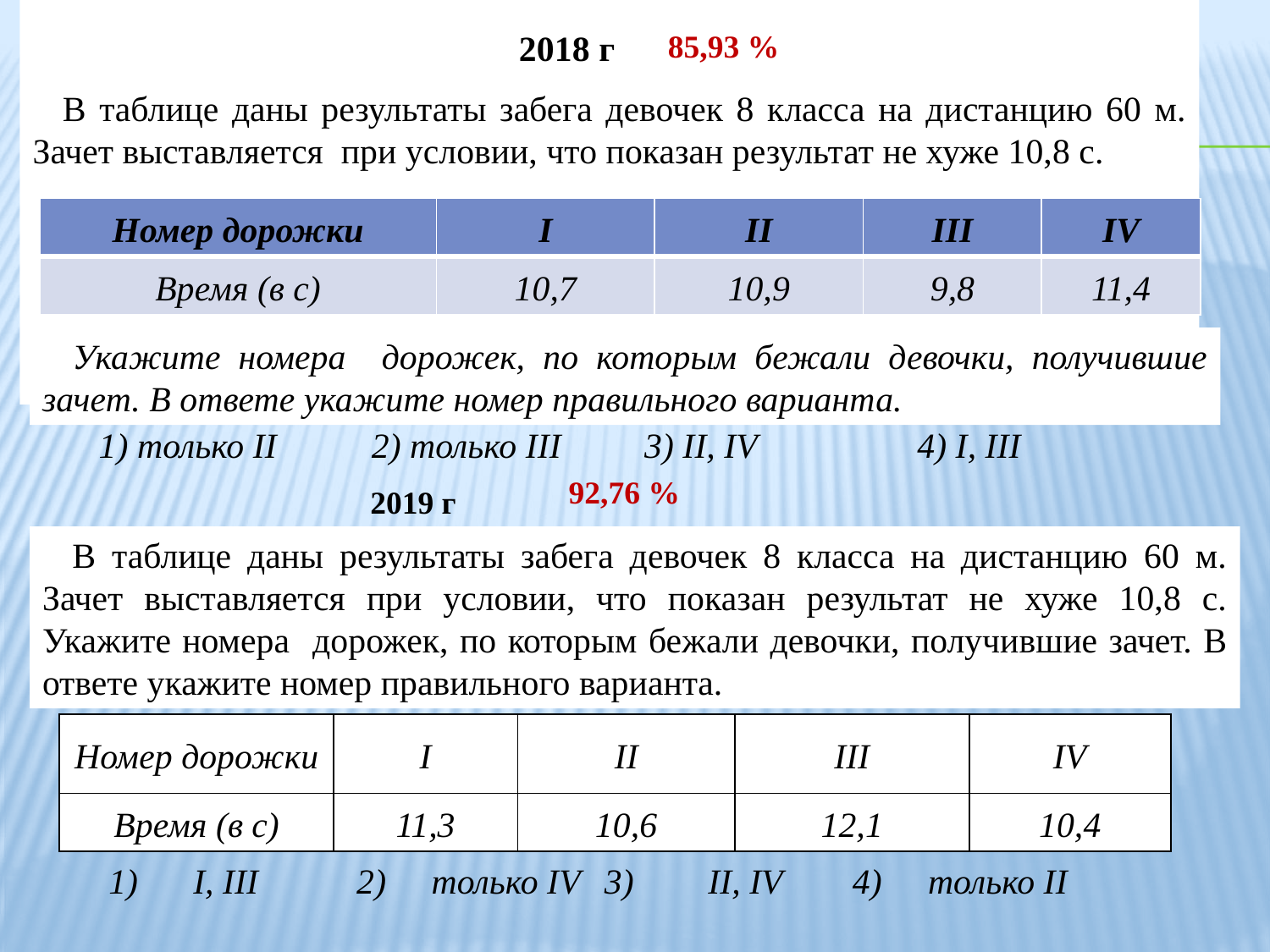

2018 г
85,93 %
В таблице даны результаты забега девочек 8 класса на дистанцию 60 м. Зачет выставляется  при условии, что показан результат не хуже 10,8 с.
| Номер дорожки | I | II | III | IV |
| --- | --- | --- | --- | --- |
| Время (в с) | 10,7 | 10,9 | 9,8 | 11,4 |
Укажите номера  дорожек, по которым бежали девочки, получившие зачет. В ответе укажите номер правильного варианта.
| 1) только II | 2) только III | 3) II, IV | 4) I, III |
| --- | --- | --- | --- |
92,76 %
2019 г
В таблице даны результаты забега девочек 8 класса на дистанцию 60 м. Зачет выставляется при условии, что показан результат не хуже 10,8 с. Укажите номера  дорожек, по которым бежали девочки, получившие зачет. В ответе укажите номер правильного варианта.
| Номер дорожки | I | II | III | IV |
| --- | --- | --- | --- | --- |
| Время (в с) | 11,3 | 10,6 | 12,1 | 10,4 |
| 1) | I, III | 2) | только IV | 3) | II, IV | 4) | только II |
| --- | --- | --- | --- | --- | --- | --- | --- |